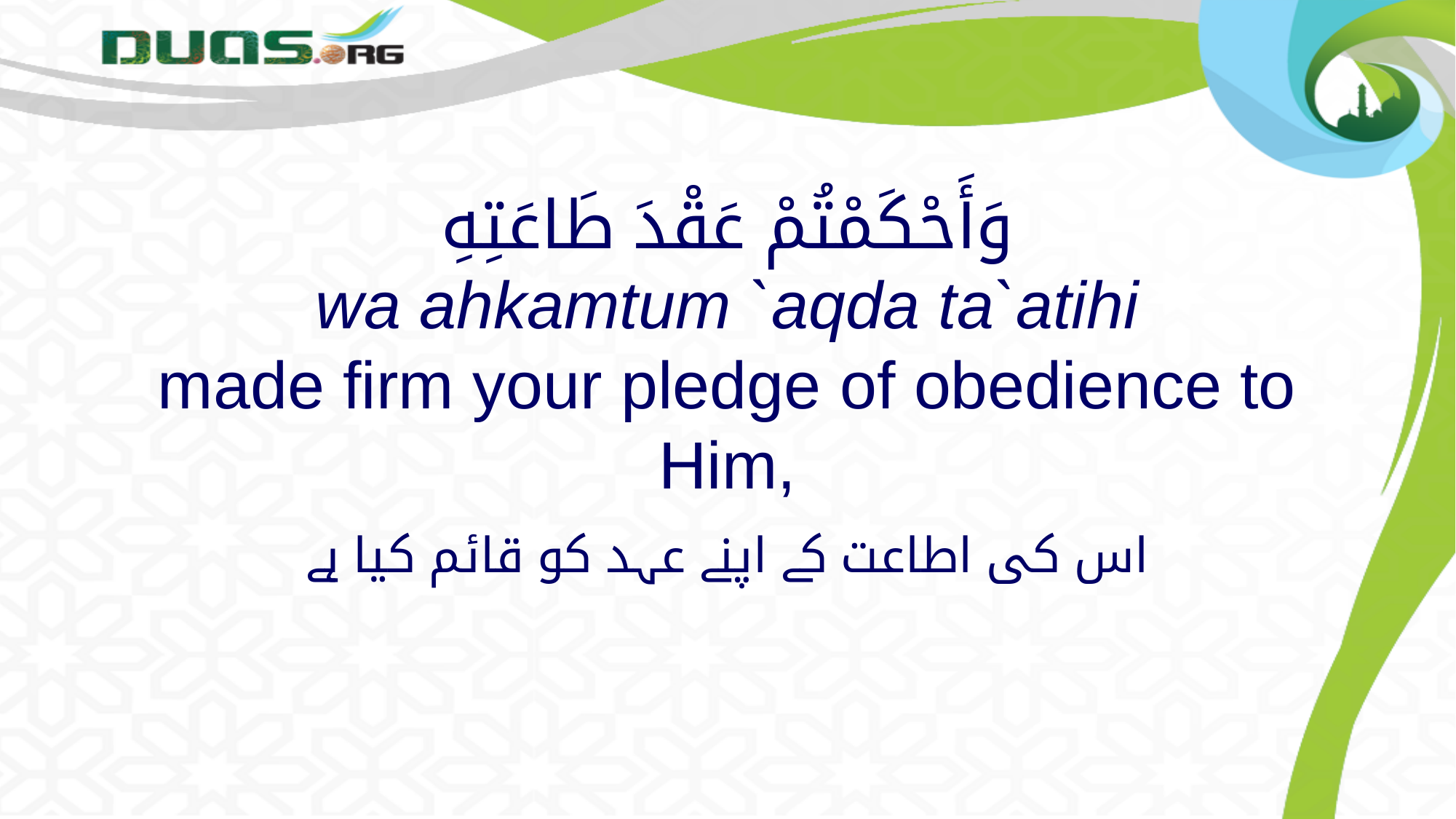

# وَأَحْكَمْتُمْ عَقْدَ طَاعَتِهِ wa ahkamtum `aqda ta`atihi made firm your pledge of obedience to Him,
اس کی اطاعت کے اپنے عہد کو قائم کیا ہے